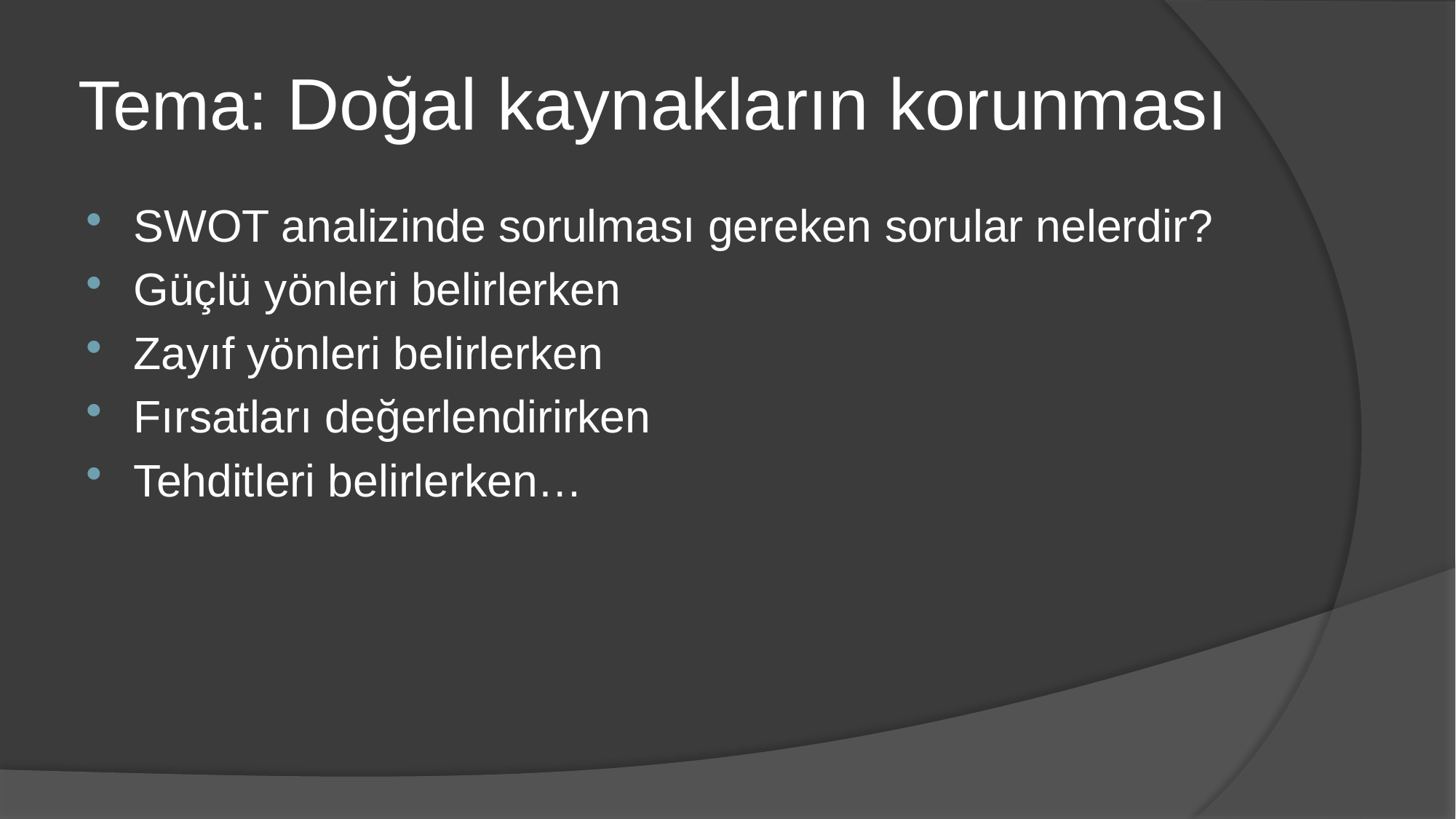

# Tema: Doğal kaynakların korunması
SWOT analizinde sorulması gereken sorular nelerdir?
Güçlü yönleri belirlerken
Zayıf yönleri belirlerken
Fırsatları değerlendirirken
Tehditleri belirlerken…